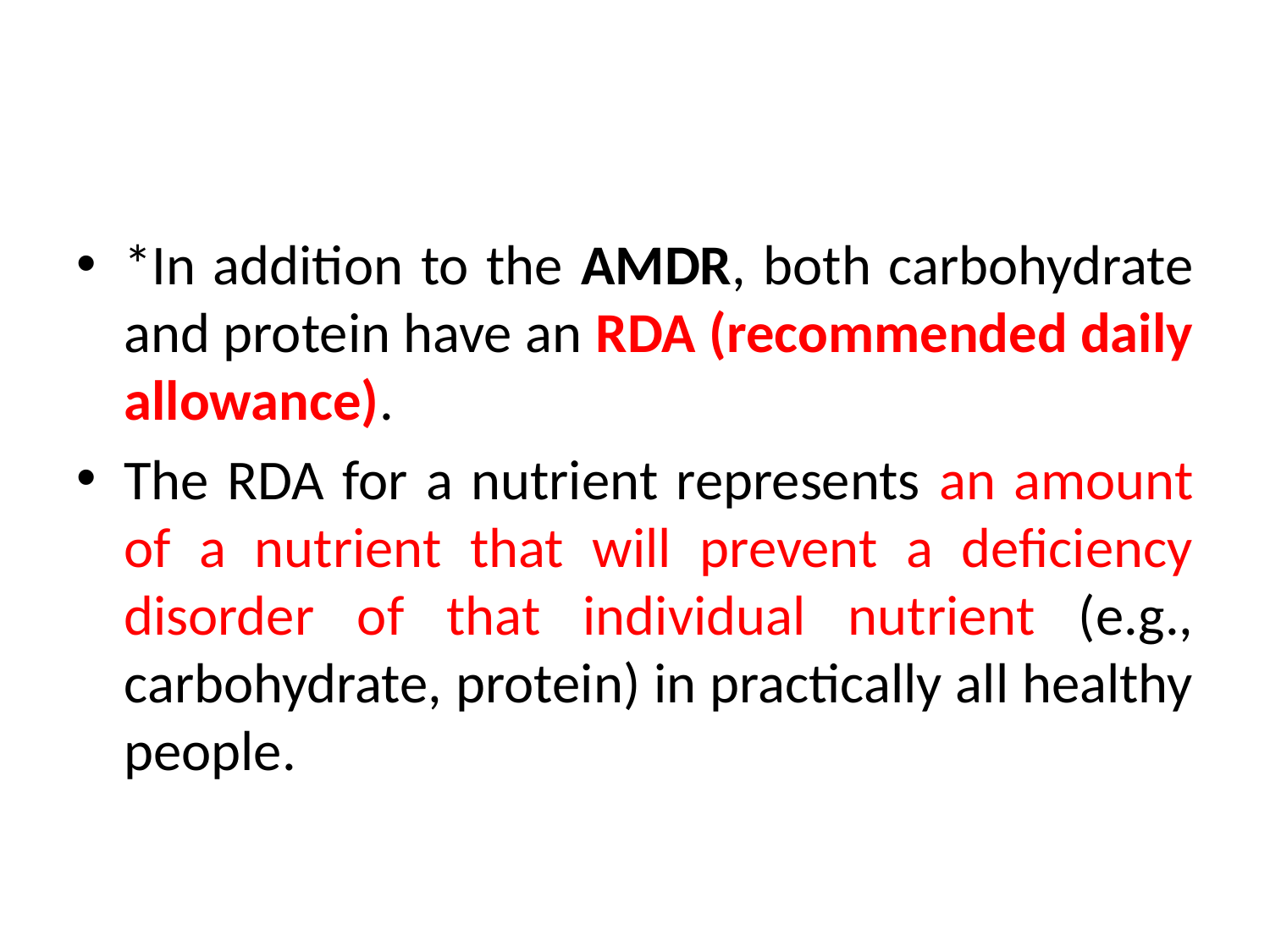

*In addition to the AMDR, both carbohydrate and protein have an RDA (recommended daily allowance).
The RDA for a nutrient represents an amount of a nutrient that will prevent a deficiency disorder of that individual nutrient (e.g., carbohydrate, protein) in practically all healthy people.